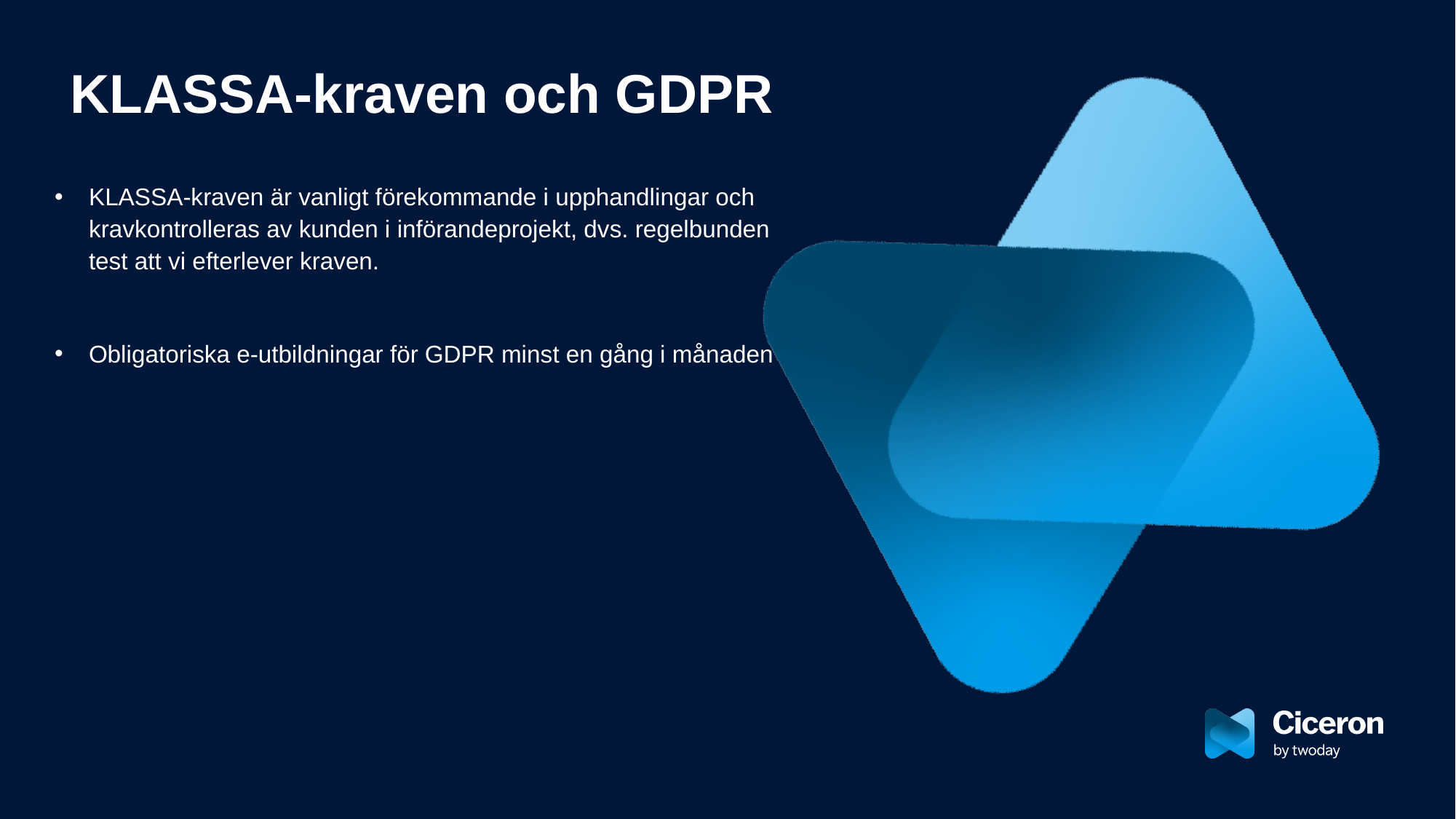

# KLASSA-kraven och GDPR
KLASSA-kraven är vanligt förekommande i upphandlingar och kravkontrolleras av kunden i införandeprojekt, dvs. regelbunden test att vi efterlever kraven.
Obligatoriska e-utbildningar för GDPR minst en gång i månaden